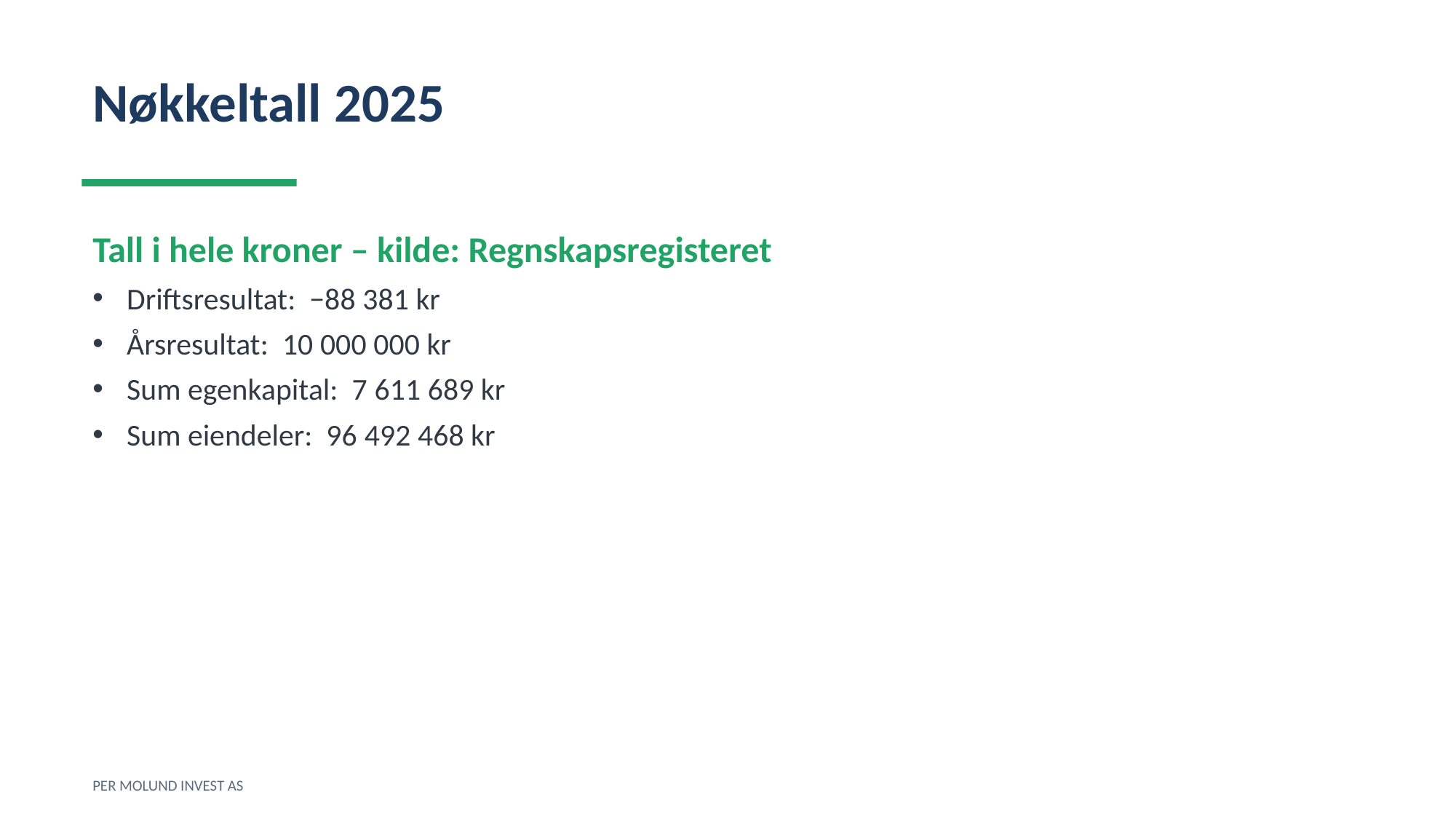

Nøkkeltall 2025

Tall i hele kroner – kilde: Regnskapsregisteret
Driftsresultat:  −88 381 kr
Årsresultat:  10 000 000 kr
Sum egenkapital:  7 611 689 kr
Sum eiendeler:  96 492 468 kr
PER MOLUND INVEST AS